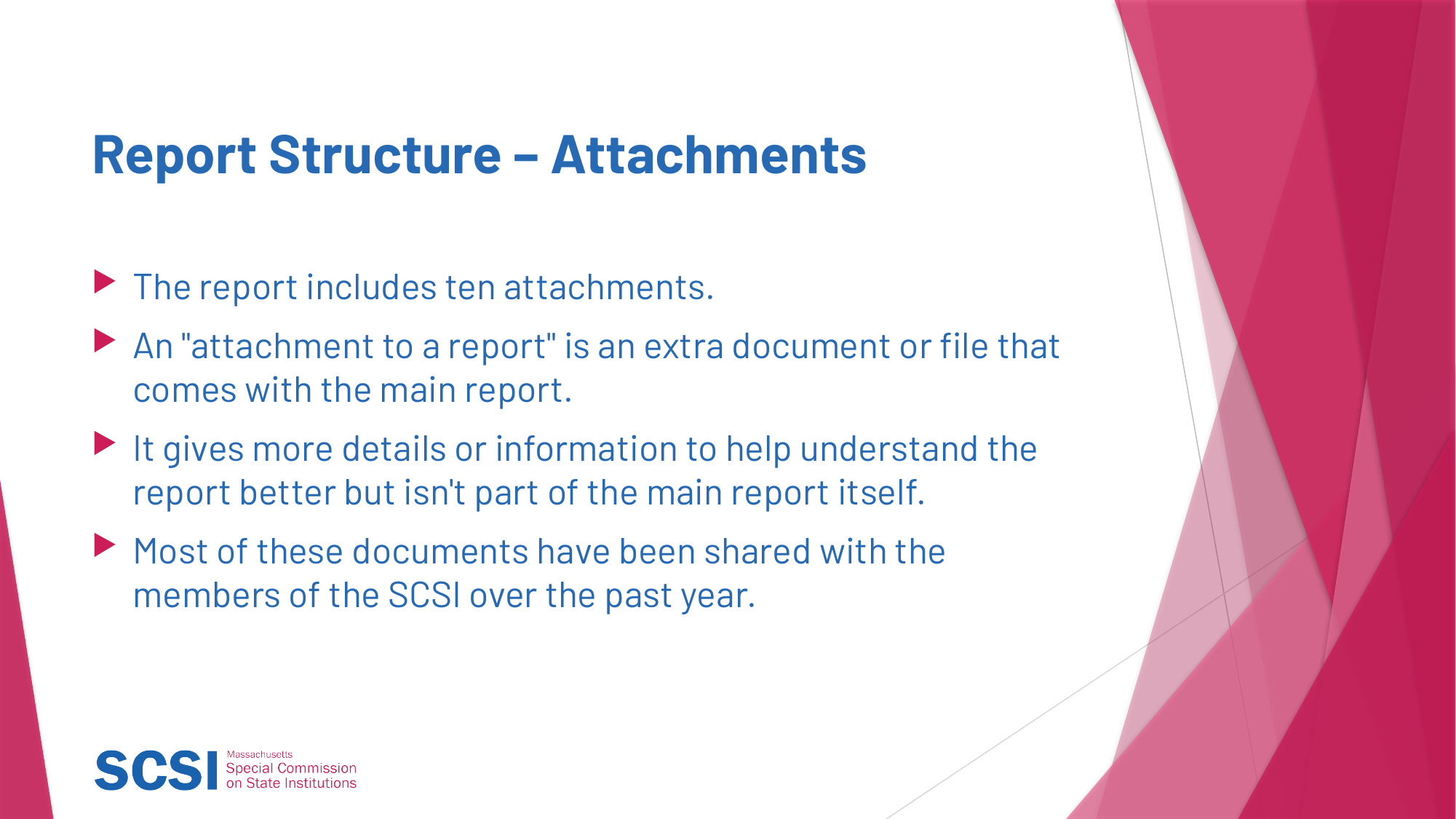

# Report Structure – Attachments
The report includes ten attachments.
An "attachment to a report" is an extra document or file that comes with the main report.
It gives more details or information to help understand the report better but isn't part of the main report itself.
Most of these documents have been shared with the members of the SCSI over the past year.